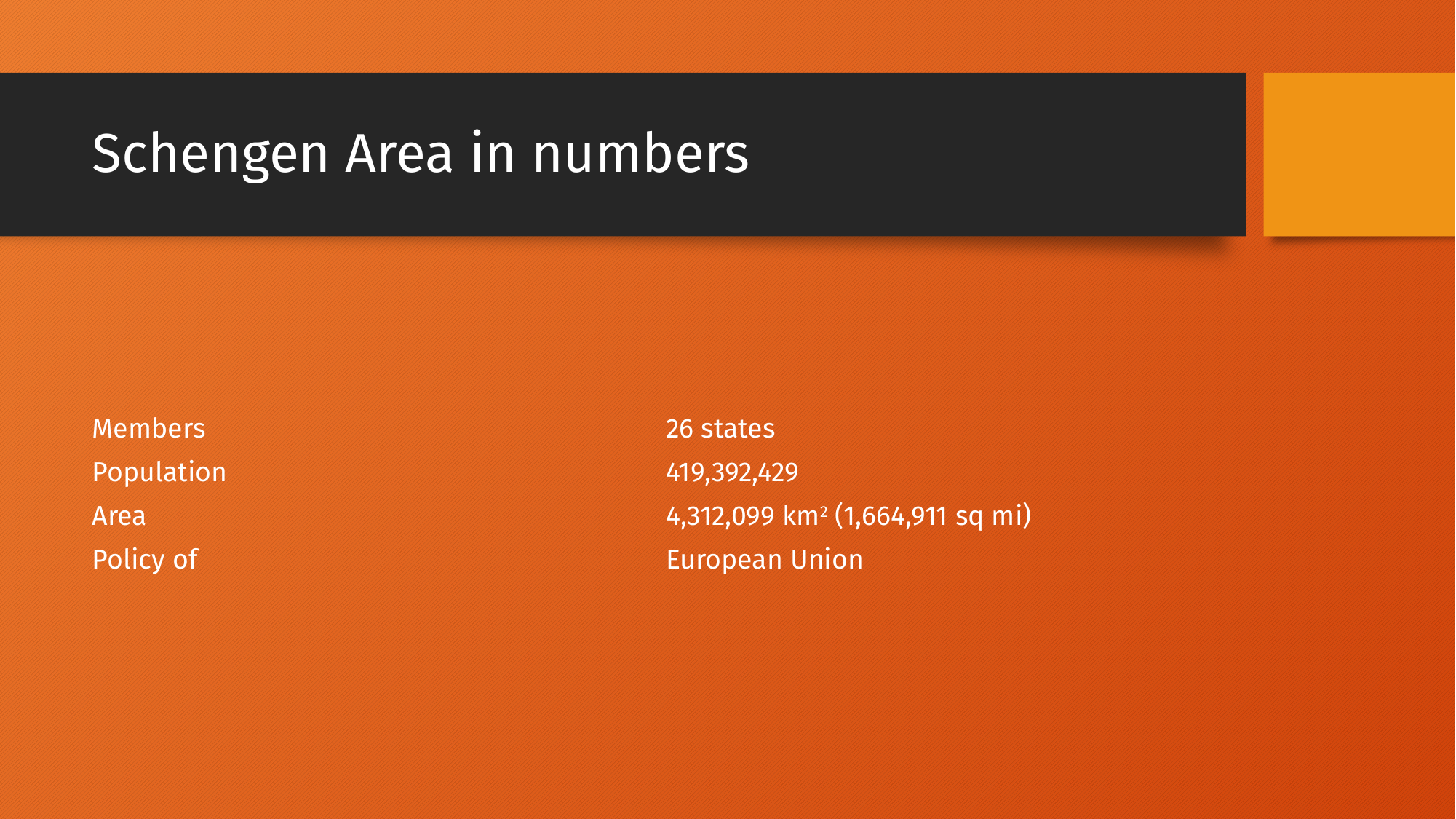

# Schengen Area in numbers
| Members | 26 states |
| --- | --- |
| Population | 419,392,429 |
| Area | 4,312,099 km2 (1,664,911 sq mi) |
| Policy of | European Union |